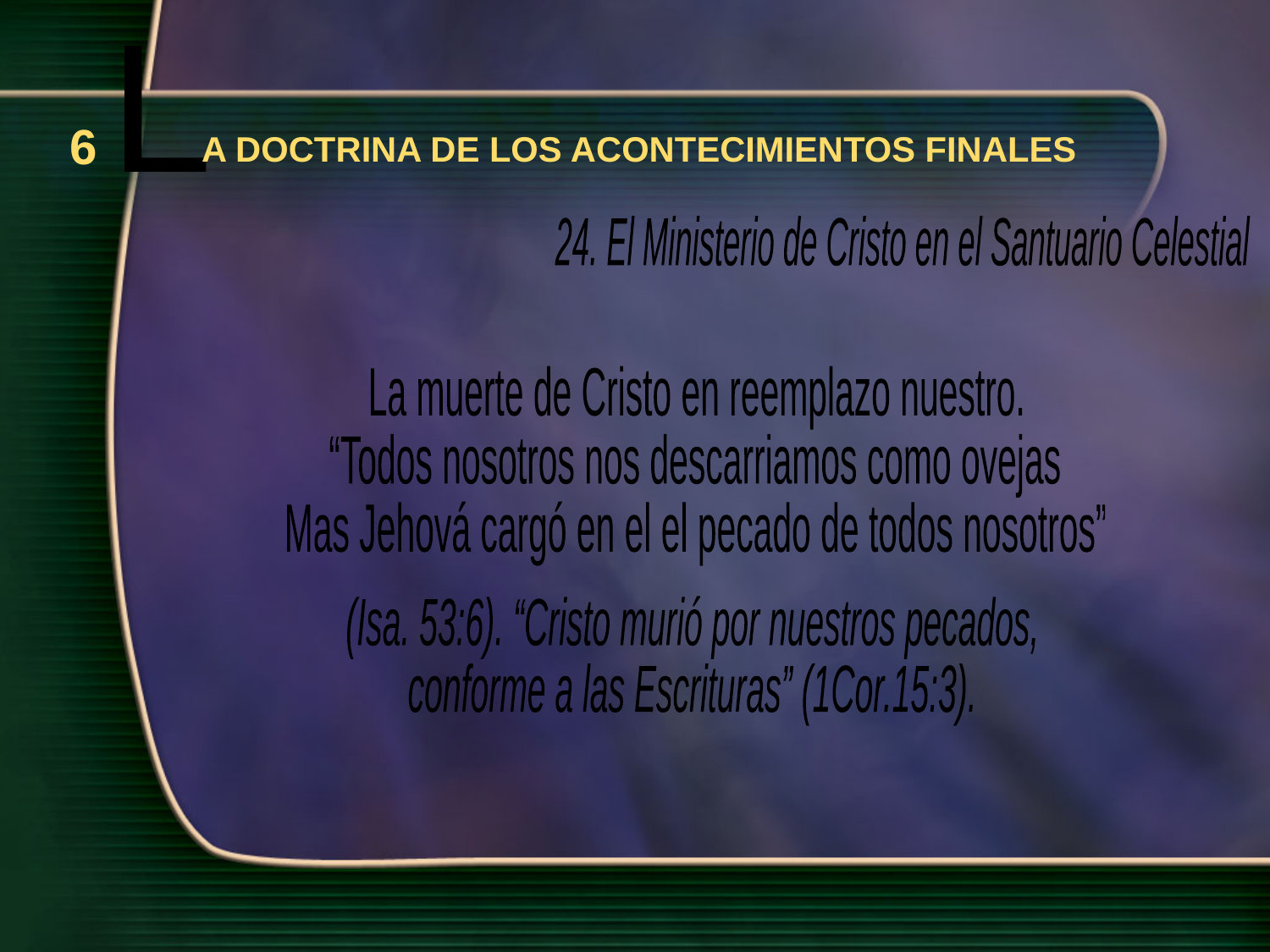

L
6
A DOCTRINA DE LOS ACONTECIMIENTOS FINALES
24. El Ministerio de Cristo en el Santuario Celestial
La muerte de Cristo en reemplazo nuestro.
“Todos nosotros nos descarriamos como ovejas
Mas Jehová cargó en el el pecado de todos nosotros”
(Isa. 53:6). “Cristo murió por nuestros pecados,
conforme a las Escrituras” (1Cor.15:3).